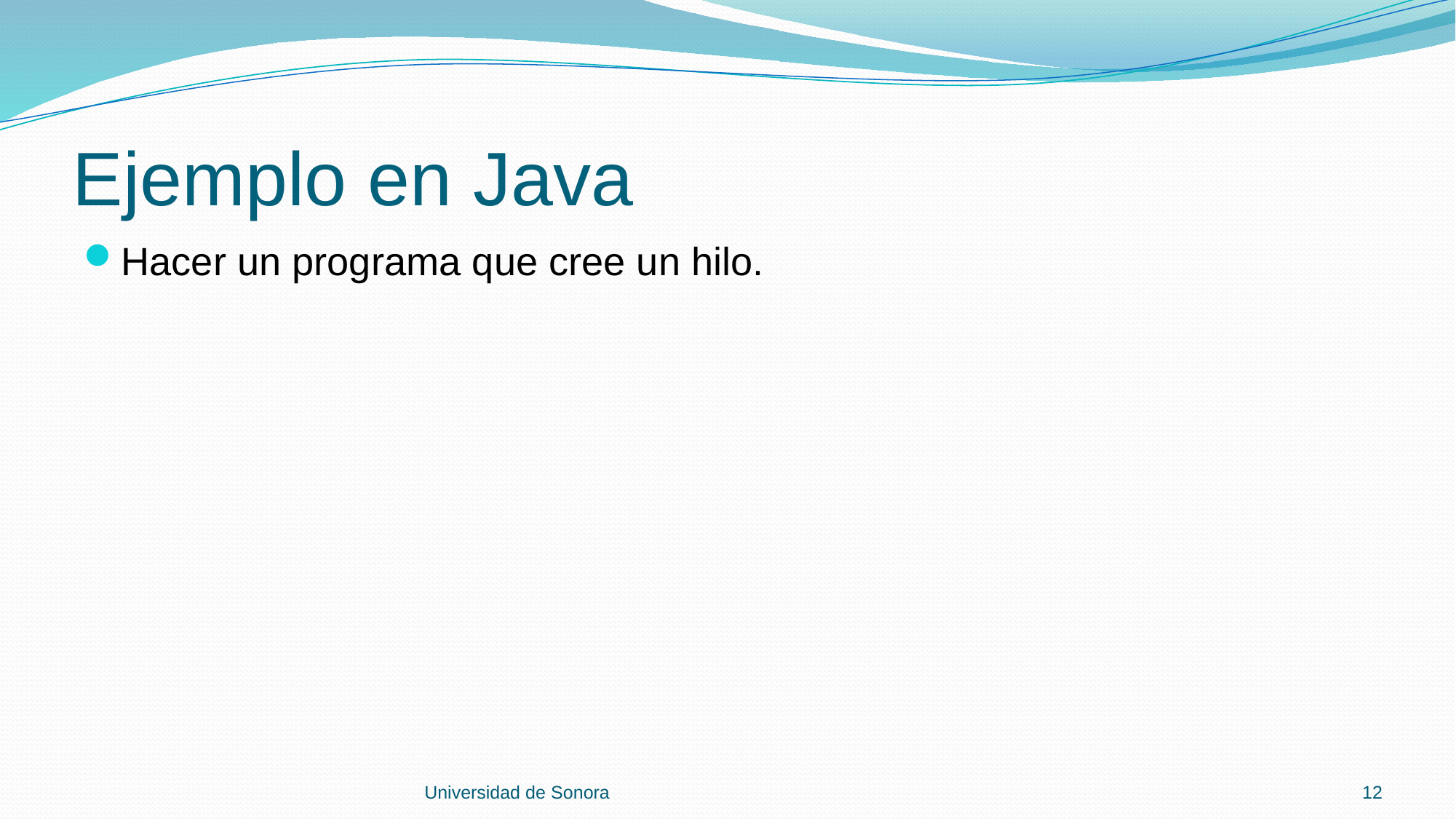

# Ejemplo en Java
Hacer un programa que cree un hilo.

Universidad de Sonora
12